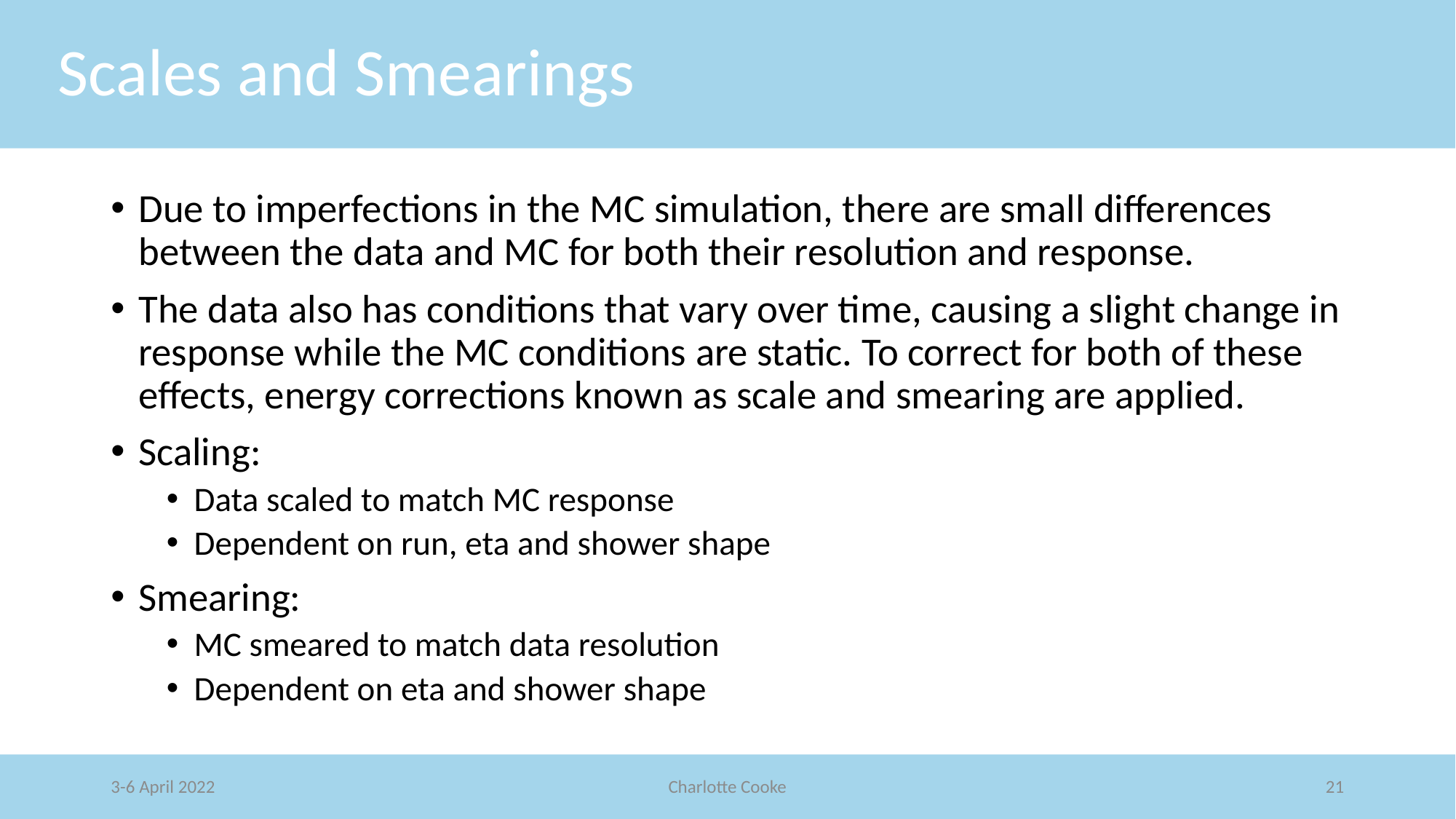

# Scales and Smearings
Due to imperfections in the MC simulation, there are small differences between the data and MC for both their resolution and response.
The data also has conditions that vary over time, causing a slight change in response while the MC conditions are static. To correct for both of these effects, energy corrections known as scale and smearing are applied.
Scaling:
Data scaled to match MC response
Dependent on run, eta and shower shape
Smearing:
MC smeared to match data resolution
Dependent on eta and shower shape
3-6 April 2022
Charlotte Cooke
21